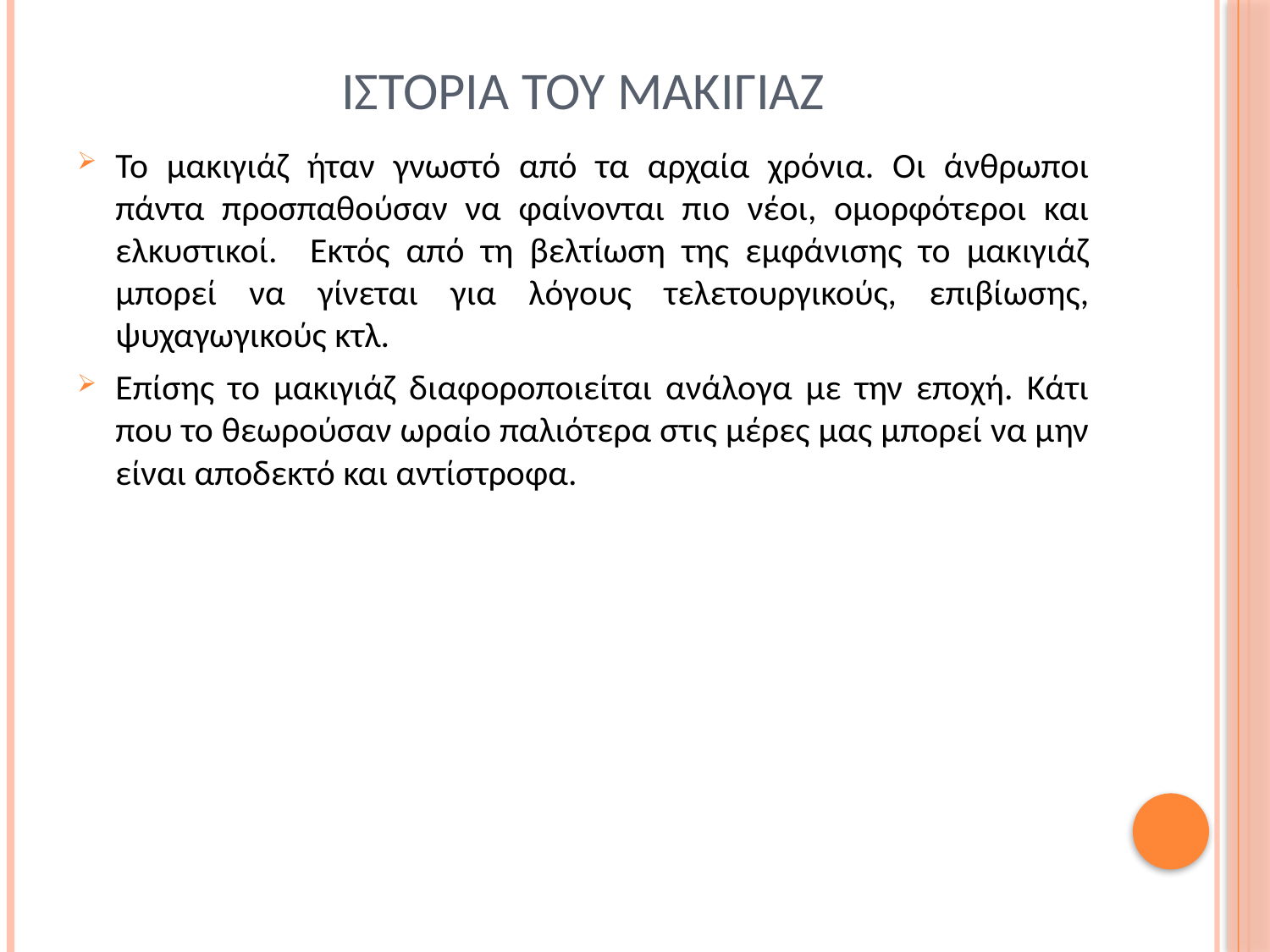

# Ιστορια του μακιγιαζ
Το μακιγιάζ ήταν γνωστό από τα αρχαία χρόνια. Οι άνθρωποι πάντα προσπαθούσαν να φαίνονται πιο νέοι, ομορφότεροι και ελκυστικοί.  Εκτός από τη βελτίωση της εμφάνισης το μακιγιάζ μπορεί να γίνεται για λόγους τελετουργικούς, επιβίωσης, ψυχαγωγικούς κτλ.
Επίσης το μακιγιάζ διαφοροποιείται ανάλογα με την εποχή. Κάτι που το θεωρούσαν ωραίο παλιότερα στις μέρες μας μπορεί να μην είναι αποδεκτό και αντίστροφα.